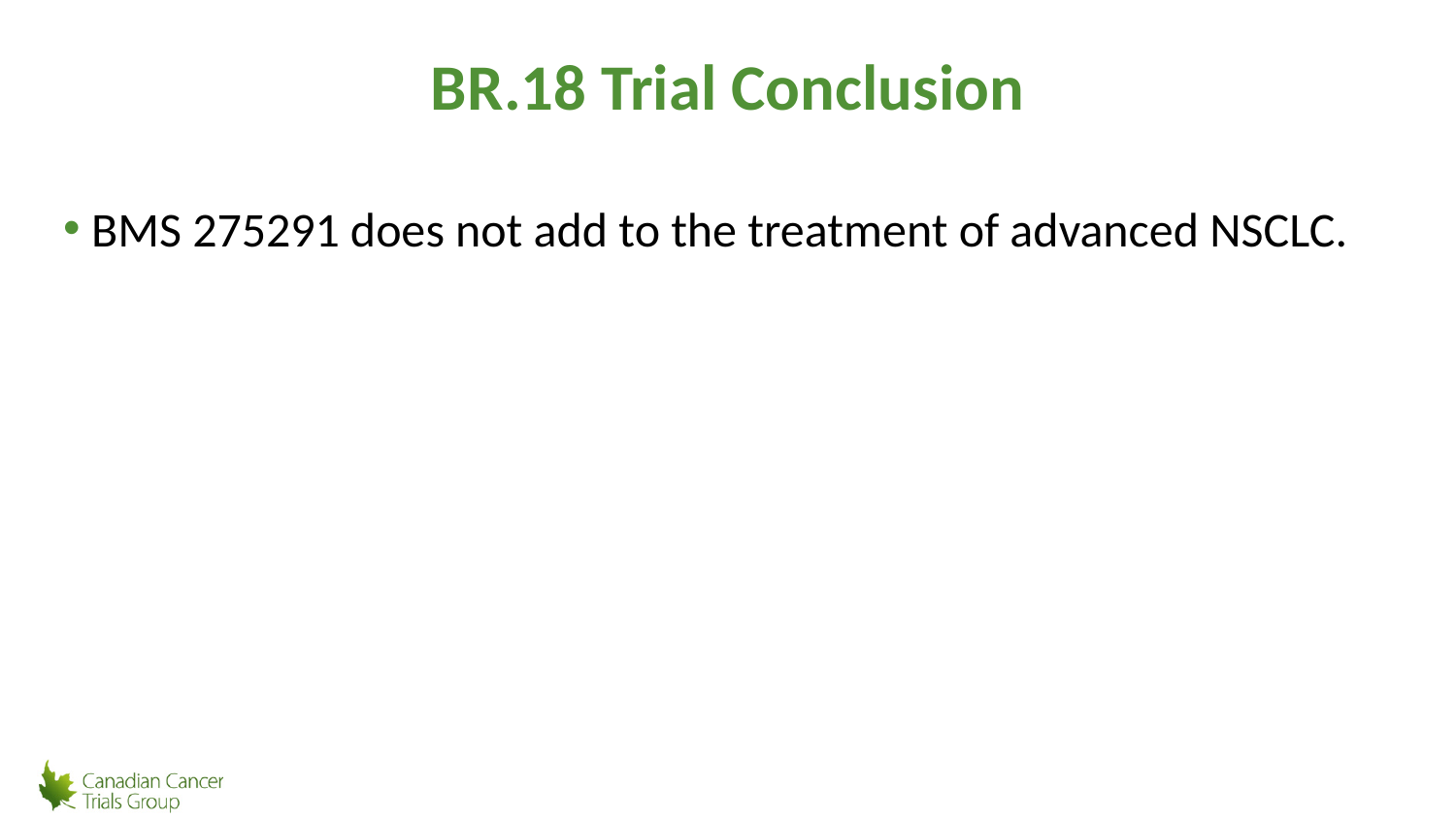

# BR.18 Trial Conclusion
BMS 275291 does not add to the treatment of advanced NSCLC.